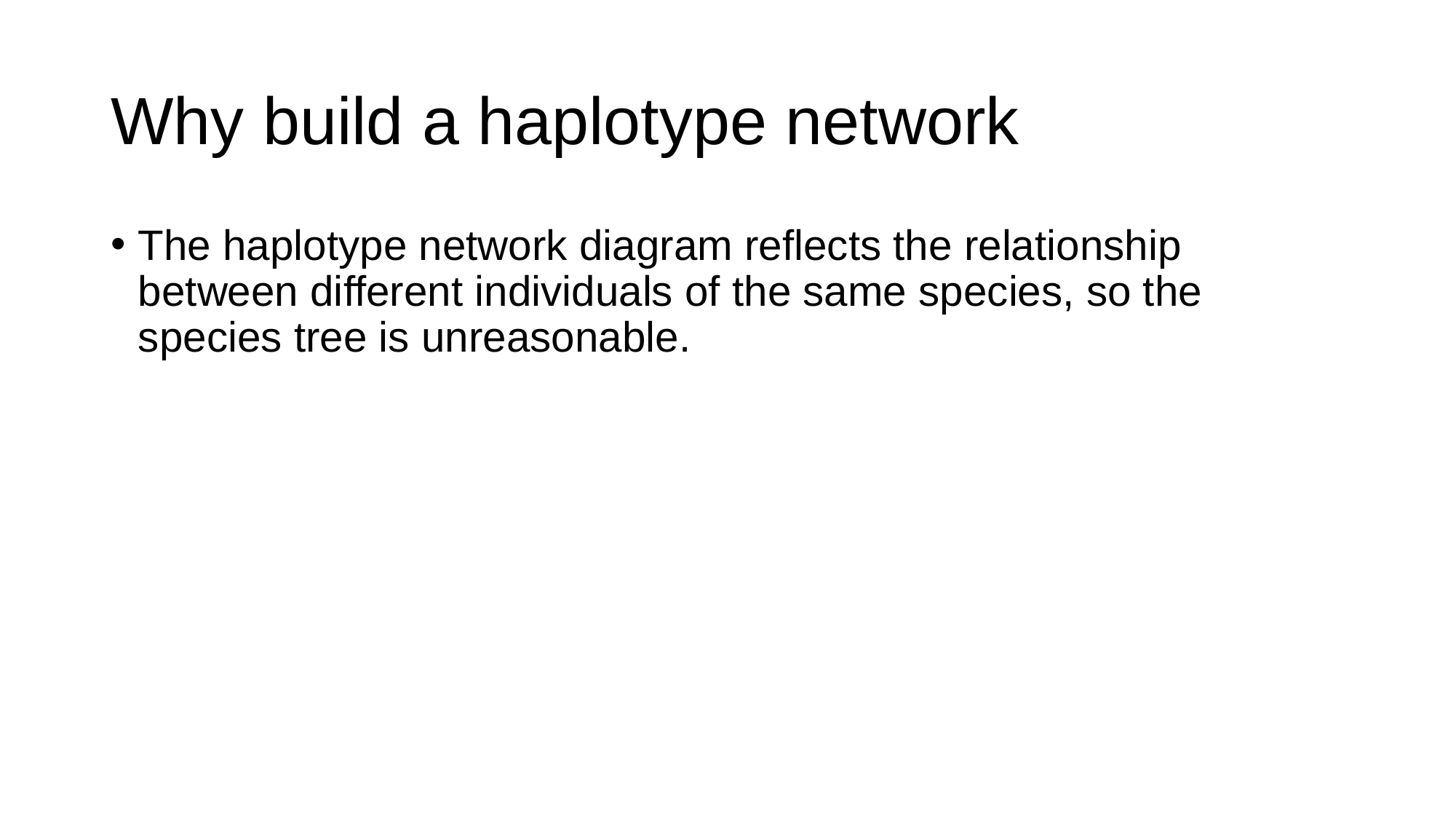

# Why build a haplotype network
The haplotype network diagram reflects the relationship between different individuals of the same species, so the species tree is unreasonable.